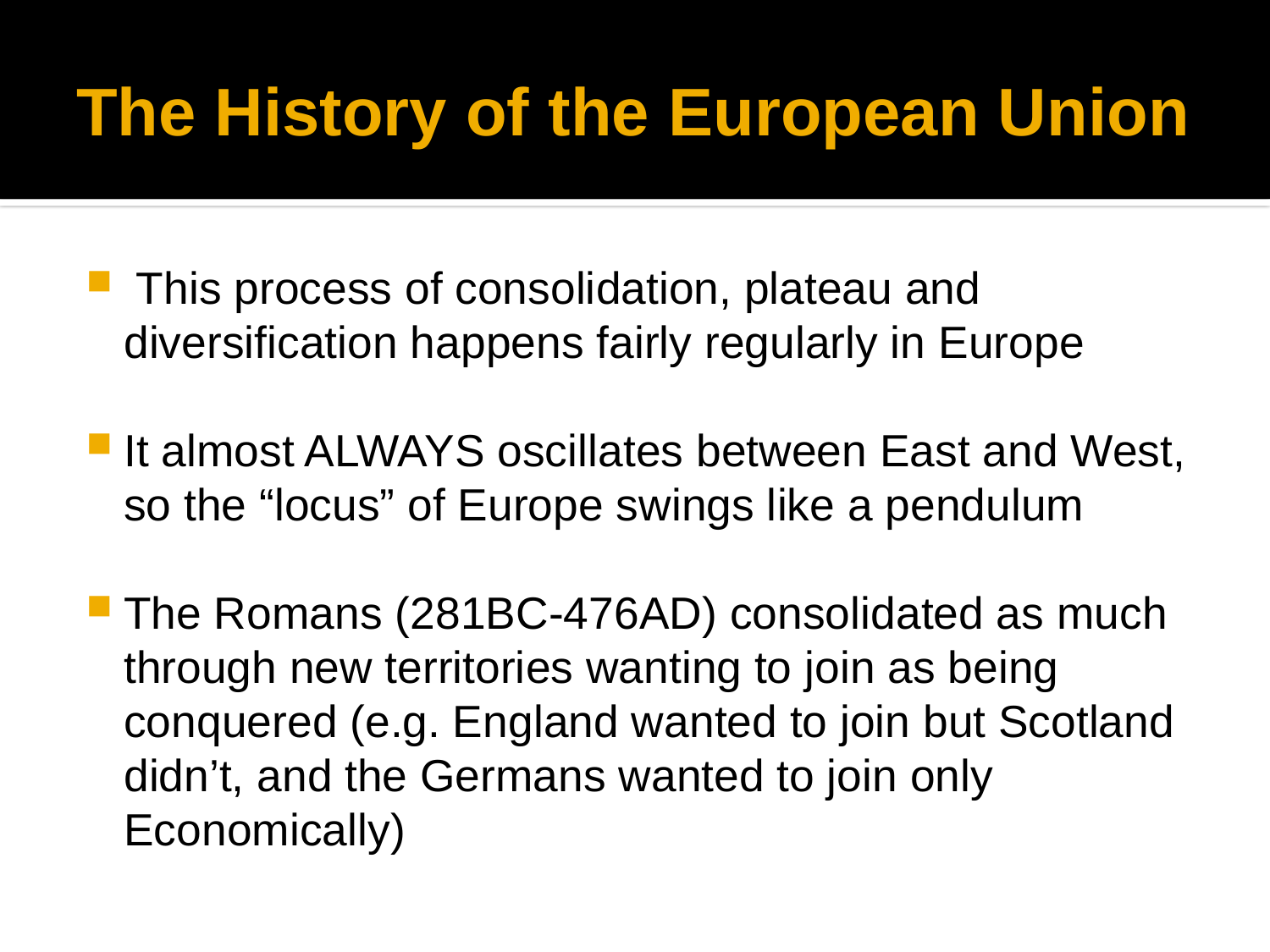

# The History of the European Union
 This process of consolidation, plateau and diversification happens fairly regularly in Europe

It almost ALWAYS oscillates between East and West, so the “locus” of Europe swings like a pendulum

The Romans (281BC-476AD) consolidated as much through new territories wanting to join as being conquered (e.g. England wanted to join but Scotland didn’t, and the Germans wanted to join only Economically)